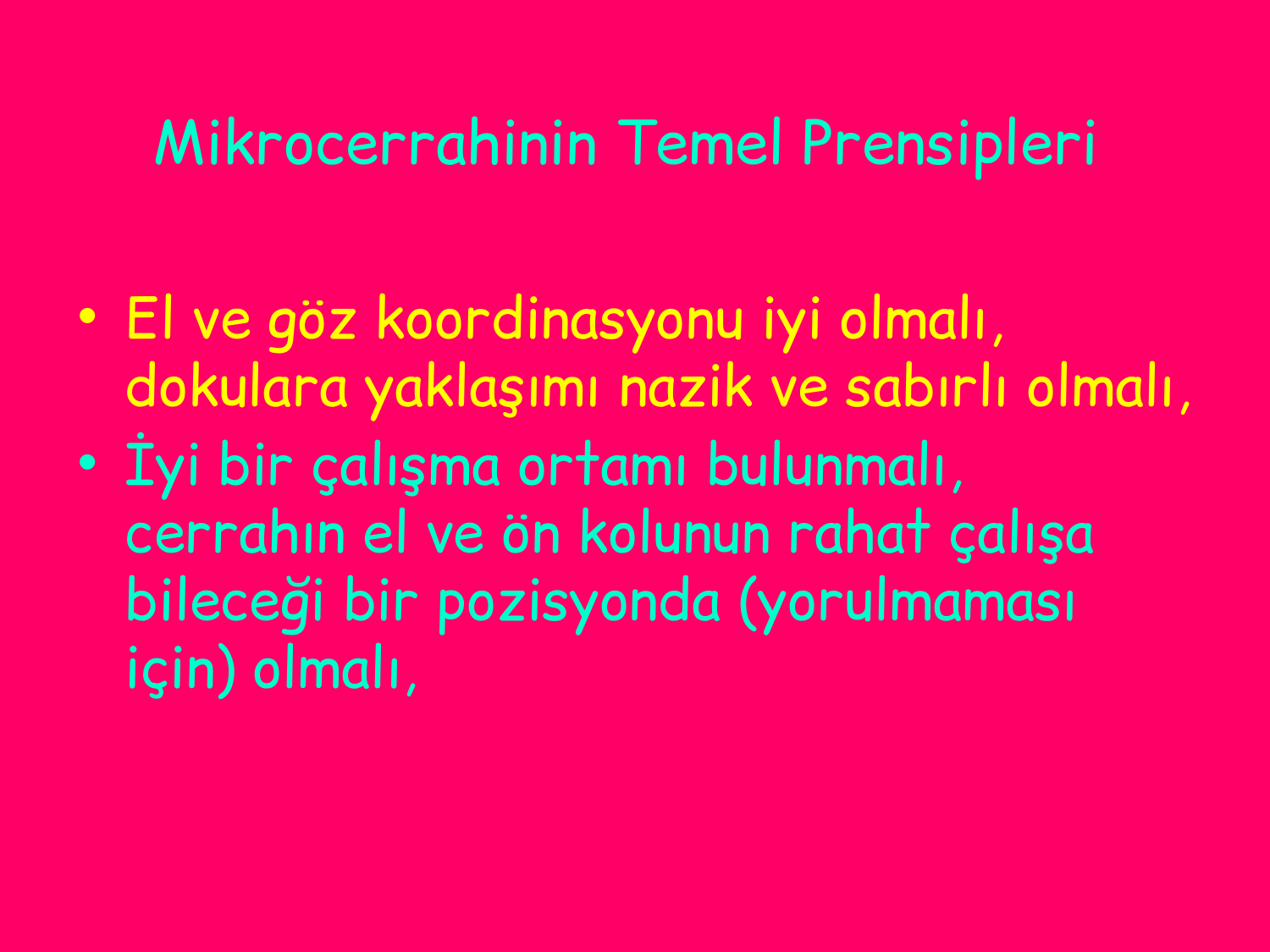

# Mikrocerrahinin Temel Prensipleri

El ve göz koordinasyonu iyi olmalı, dokulara yaklaşımı nazik ve sabırlı olmalı,
İyi bir çalışma ortamı bulunmalı, cerrahın el ve ön kolunun rahat çalışa­bileceği bir pozisyonda (yorulmaması için) olmalı,